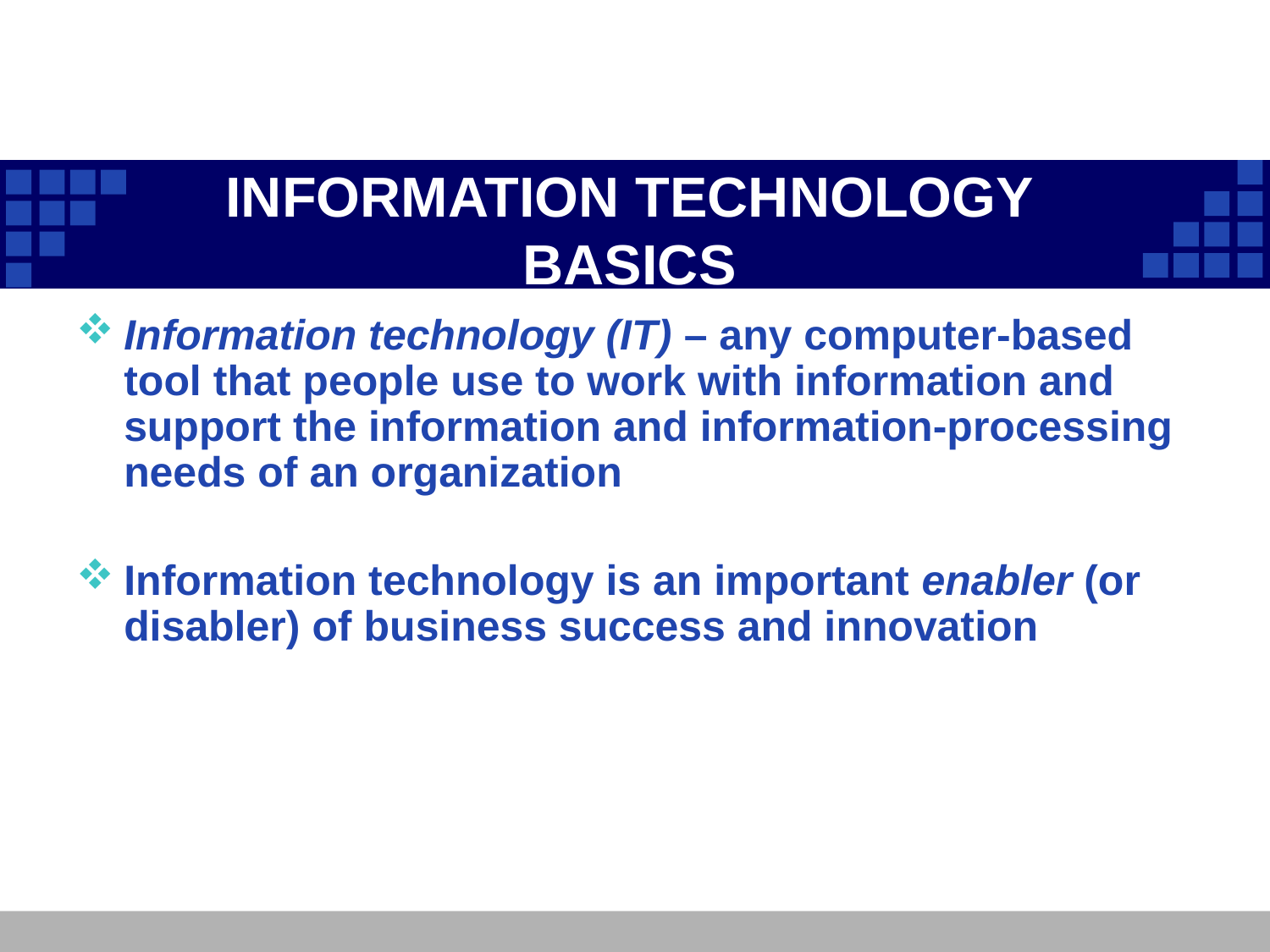

# INFORMATION TECHNOLOGY BASICS
Information technology (IT) – any computer-based tool that people use to work with information and support the information and information-processing needs of an organization

Information technology is an important enabler (or disabler) of business success and innovation